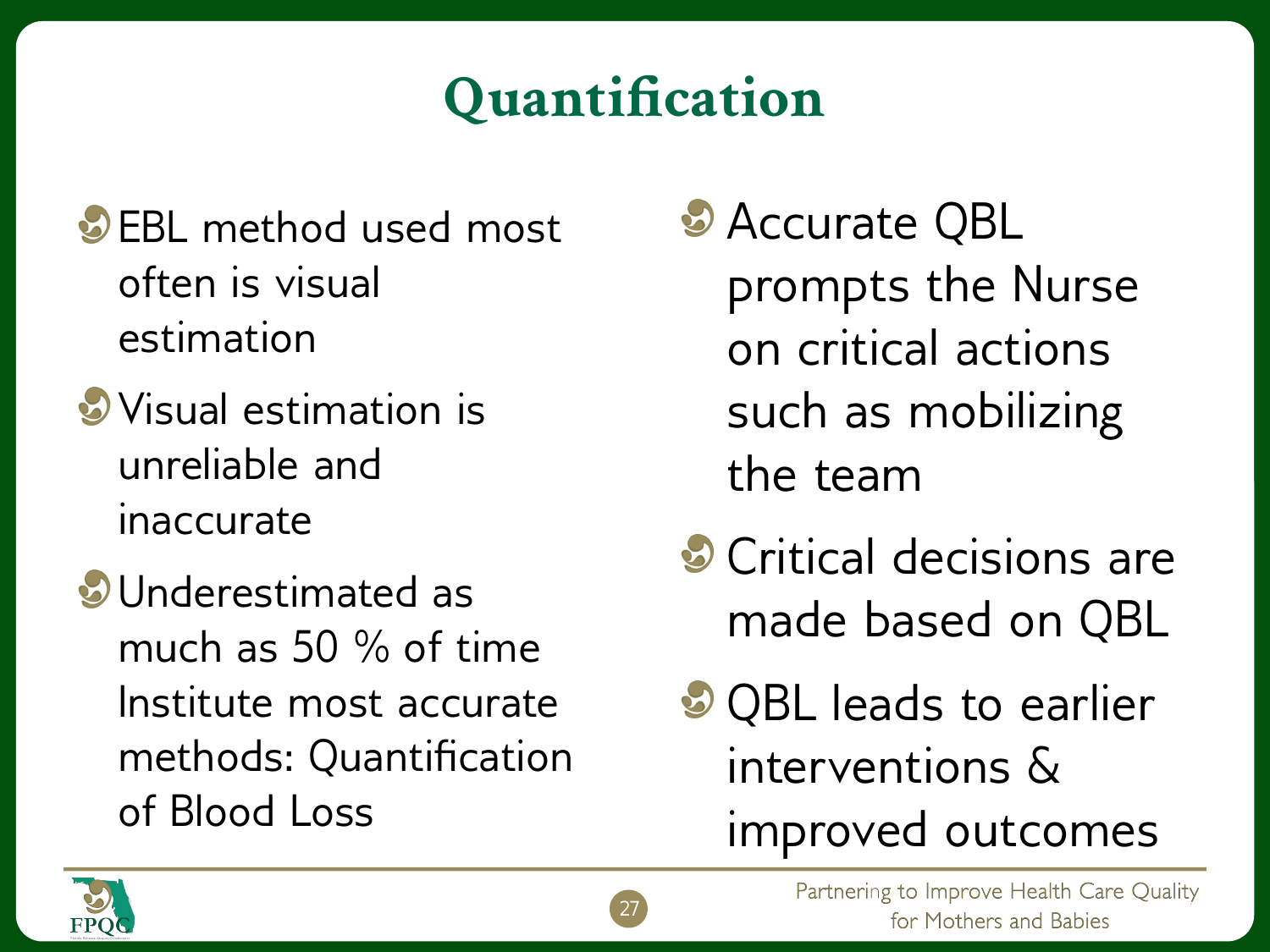

Quantification
Accurate QBL prompts the Nurse on critical actions such as mobilizing the team
Critical decisions are made based on QBL
QBL leads to earlier interventions & improved outcomes

EBL method used most often is visual estimation
Visual estimation is unreliable and inaccurate
Underestimated as much as 50 % of time Institute most accurate methods: Quantification of Blood Loss
27
27